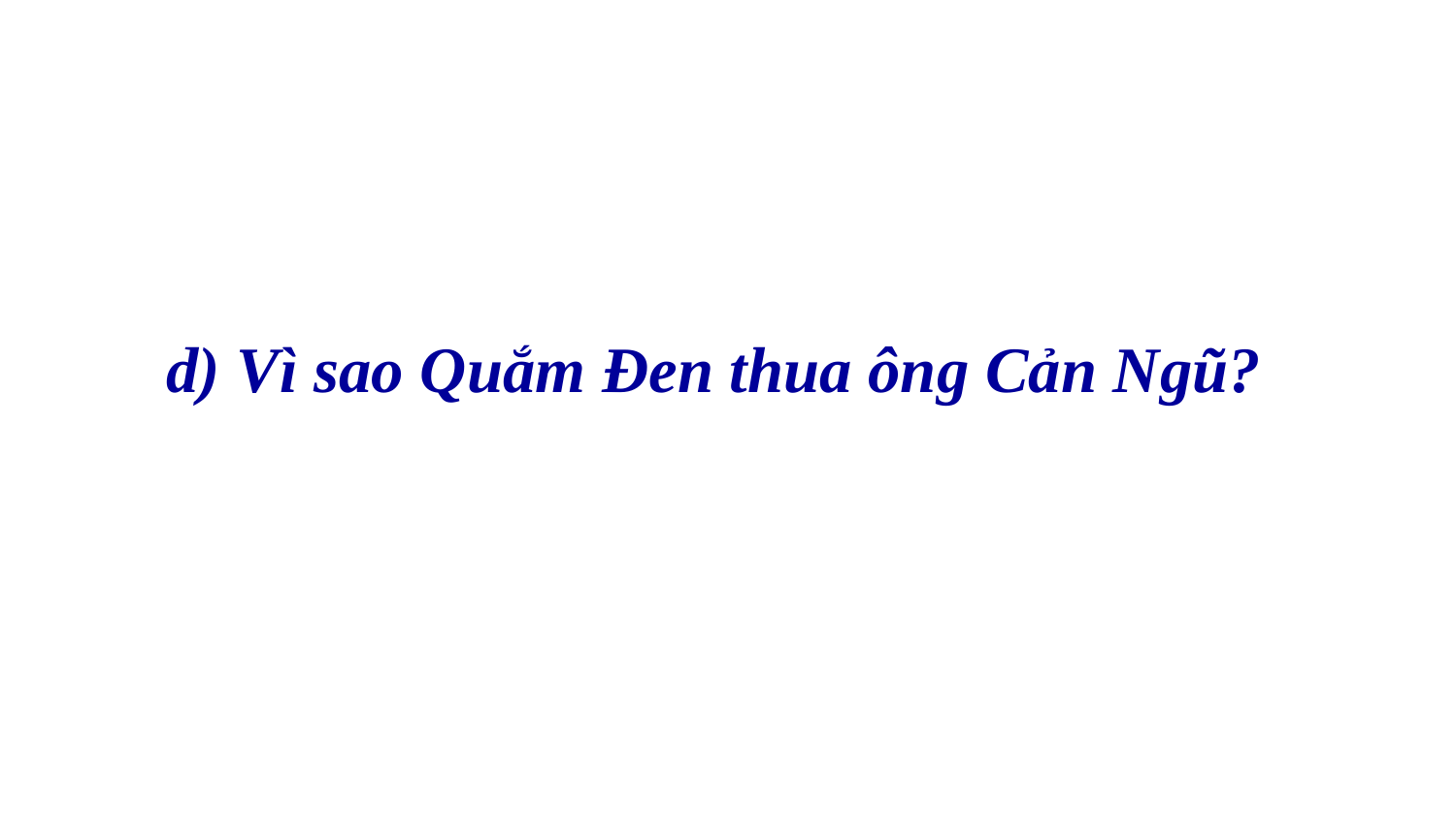

d) Vì sao Quắm Đen thua ông Cản Ngũ?